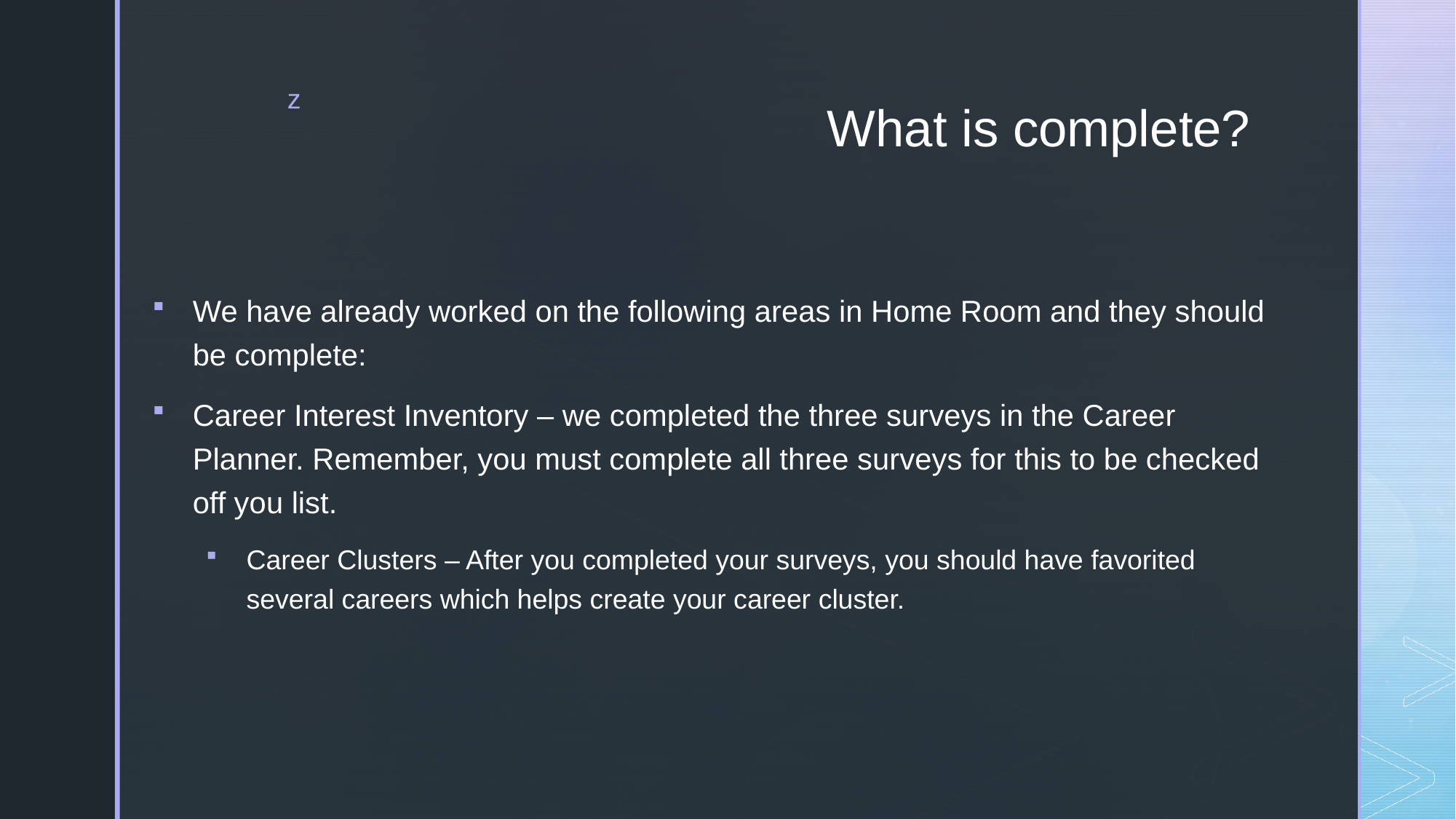

# What is complete?
We have already worked on the following areas in Home Room and they should be complete:
Career Interest Inventory – we completed the three surveys in the Career Planner. Remember, you must complete all three surveys for this to be checked off you list.
Career Clusters – After you completed your surveys, you should have favorited several careers which helps create your career cluster.